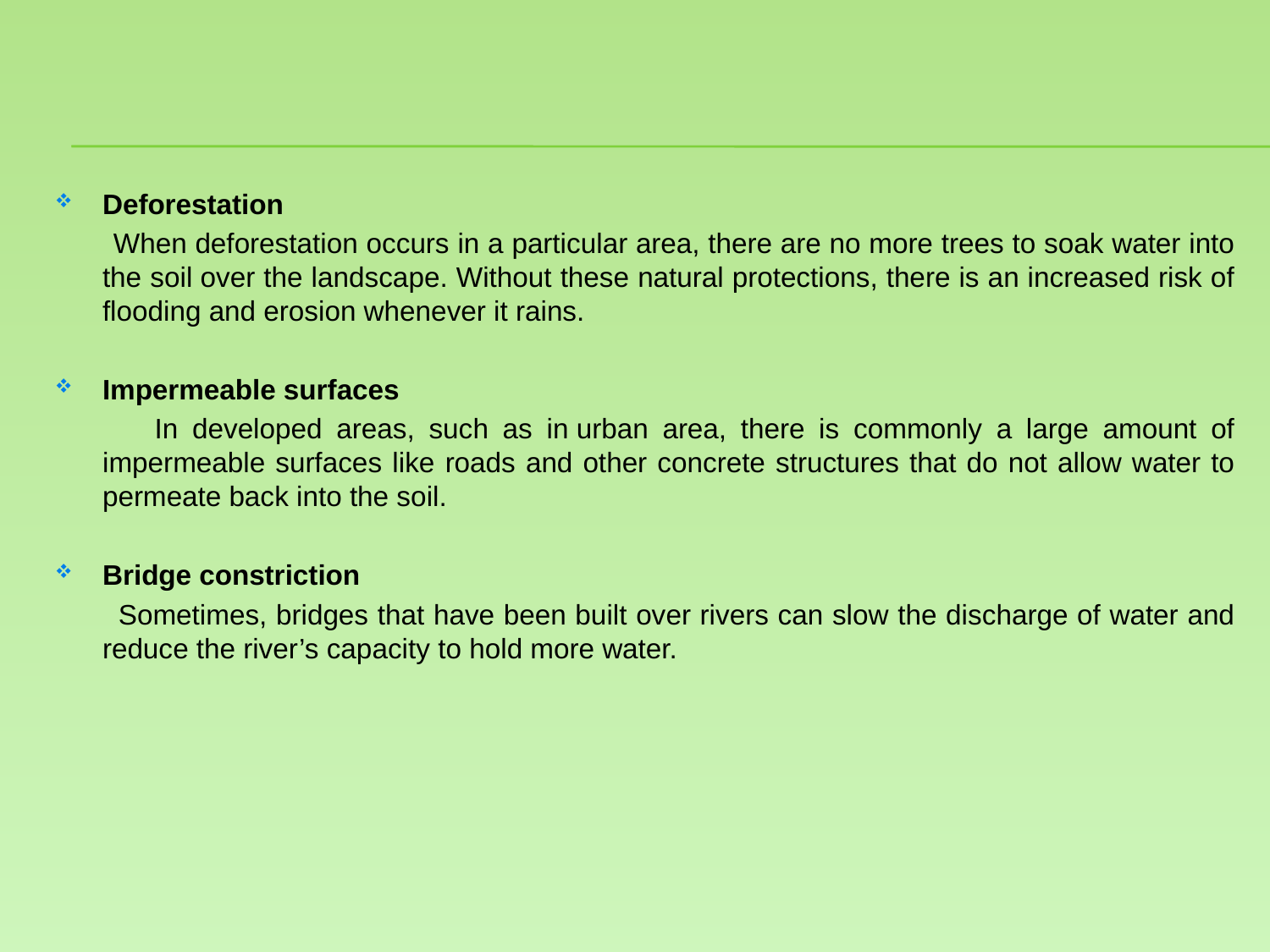

#
Deforestation
       When deforestation occurs in a particular area, there are no more trees to soak water into the soil over the landscape. Without these natural protections, there is an increased risk of flooding and erosion whenever it rains.

Impermeable surfaces
       In developed areas, such as in urban area, there is commonly a large amount of impermeable surfaces like roads and other concrete structures that do not allow water to permeate back into the soil.

Bridge constriction
       Sometimes, bridges that have been built over rivers can slow the discharge of water and reduce the river’s capacity to hold more water.